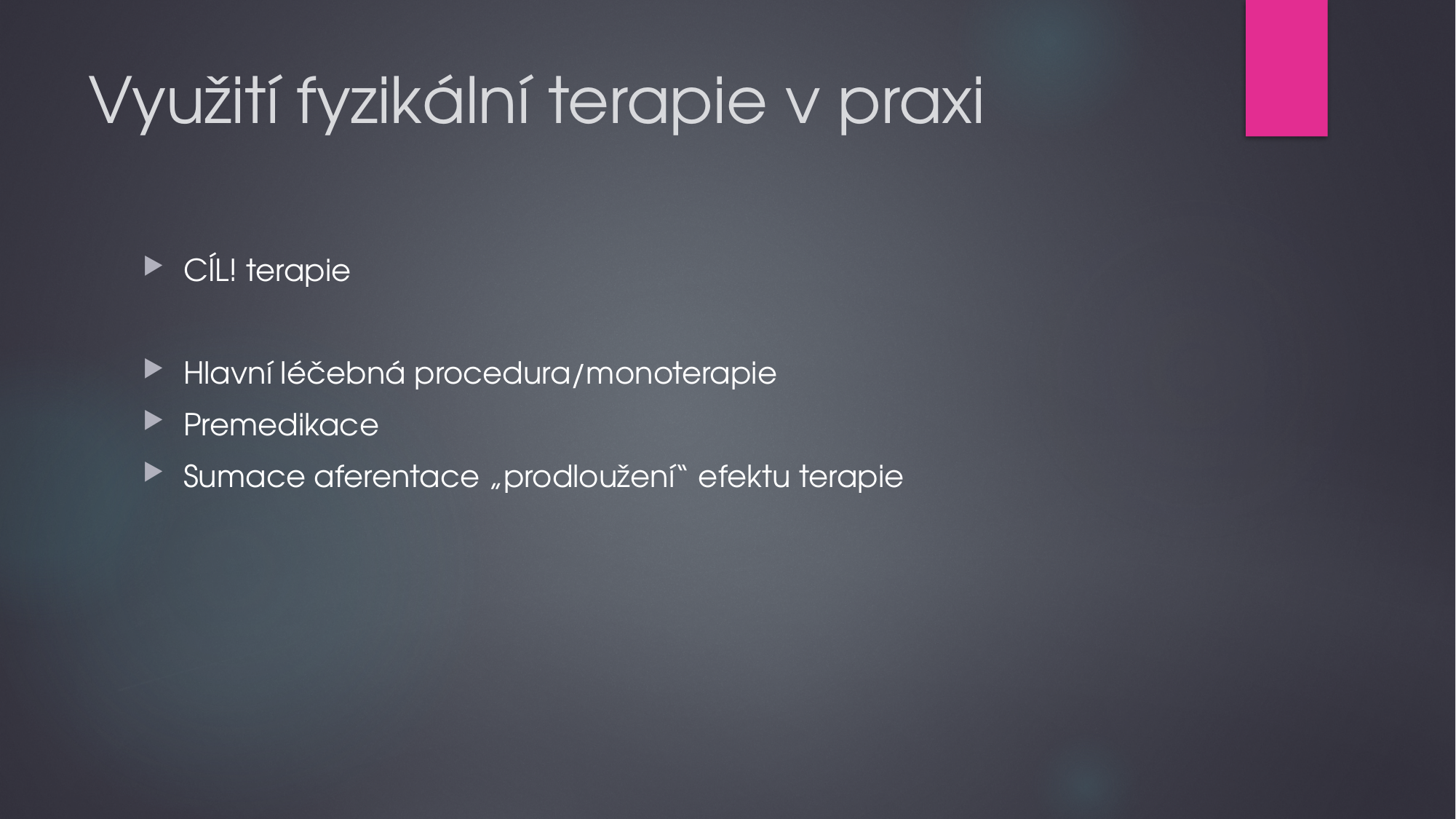

# Využití fyzikální terapie v praxi
CÍL! terapie

Hlavní léčebná procedura/monoterapie
Premedikace
Sumace aferentace „prodloužení“ efektu terapie